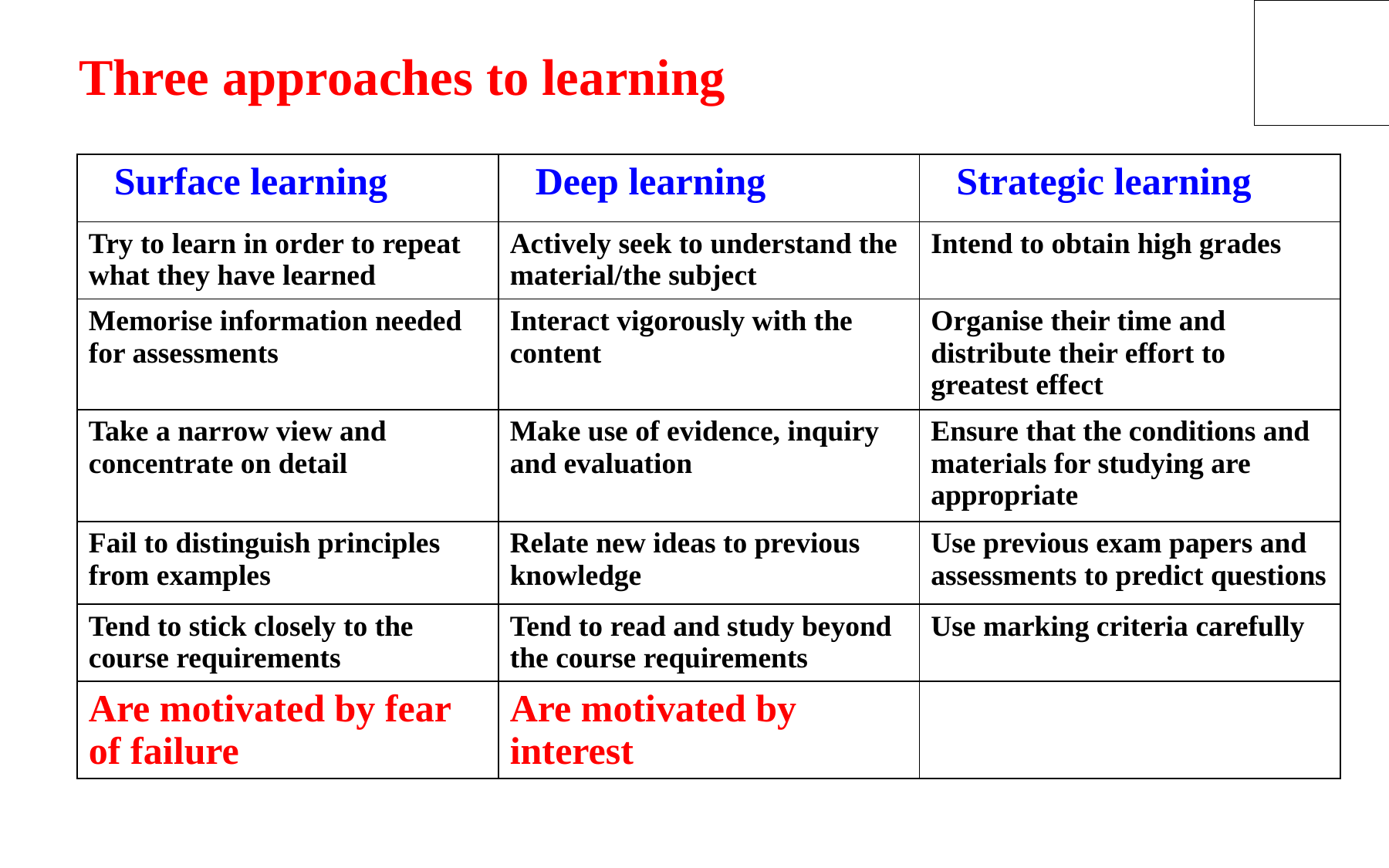

Three approaches to learning
| Surface learning | Deep learning | Strategic learning |
| --- | --- | --- |
| Try to learn in order to repeat what they have learned | Actively seek to understand the material/the subject | Intend to obtain high grades |
| Memorise information needed for assessments | Interact vigorously with the content | Organise their time and distribute their effort to greatest effect |
| Take a narrow view and concentrate on detail | Make use of evidence, inquiry and evaluation | Ensure that the conditions and materials for studying are appropriate |
| Fail to distinguish principles from examples | Relate new ideas to previous knowledge | Use previous exam papers and assessments to predict questions |
| Tend to stick closely to the course requirements | Tend to read and study beyond the course requirements | Use marking criteria carefully |
| Are motivated by fear of failure | Are motivated by interest |  |